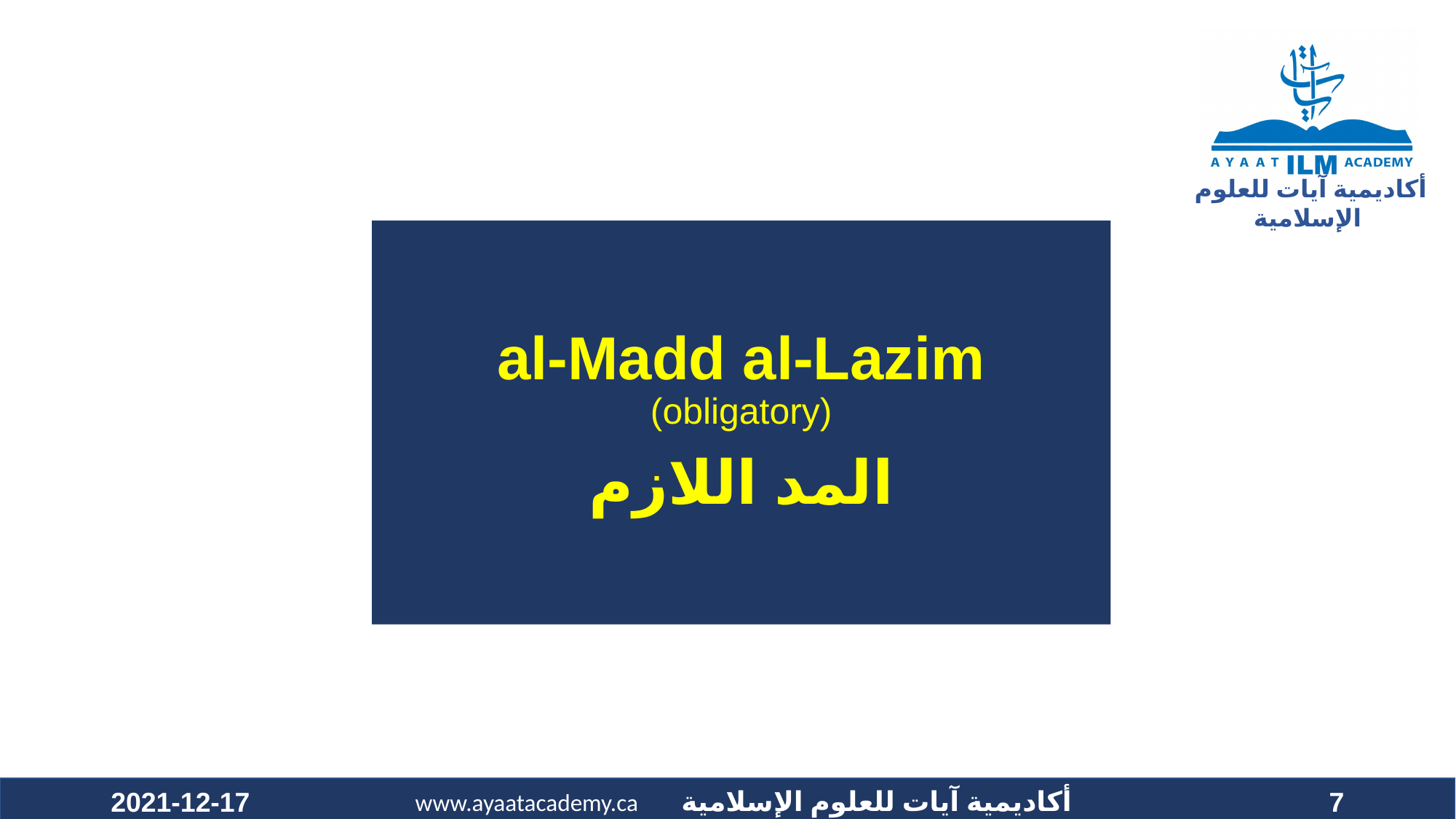

# al-Madd al-Lazim (obligatory) المد اللازم
2021-12-17
7